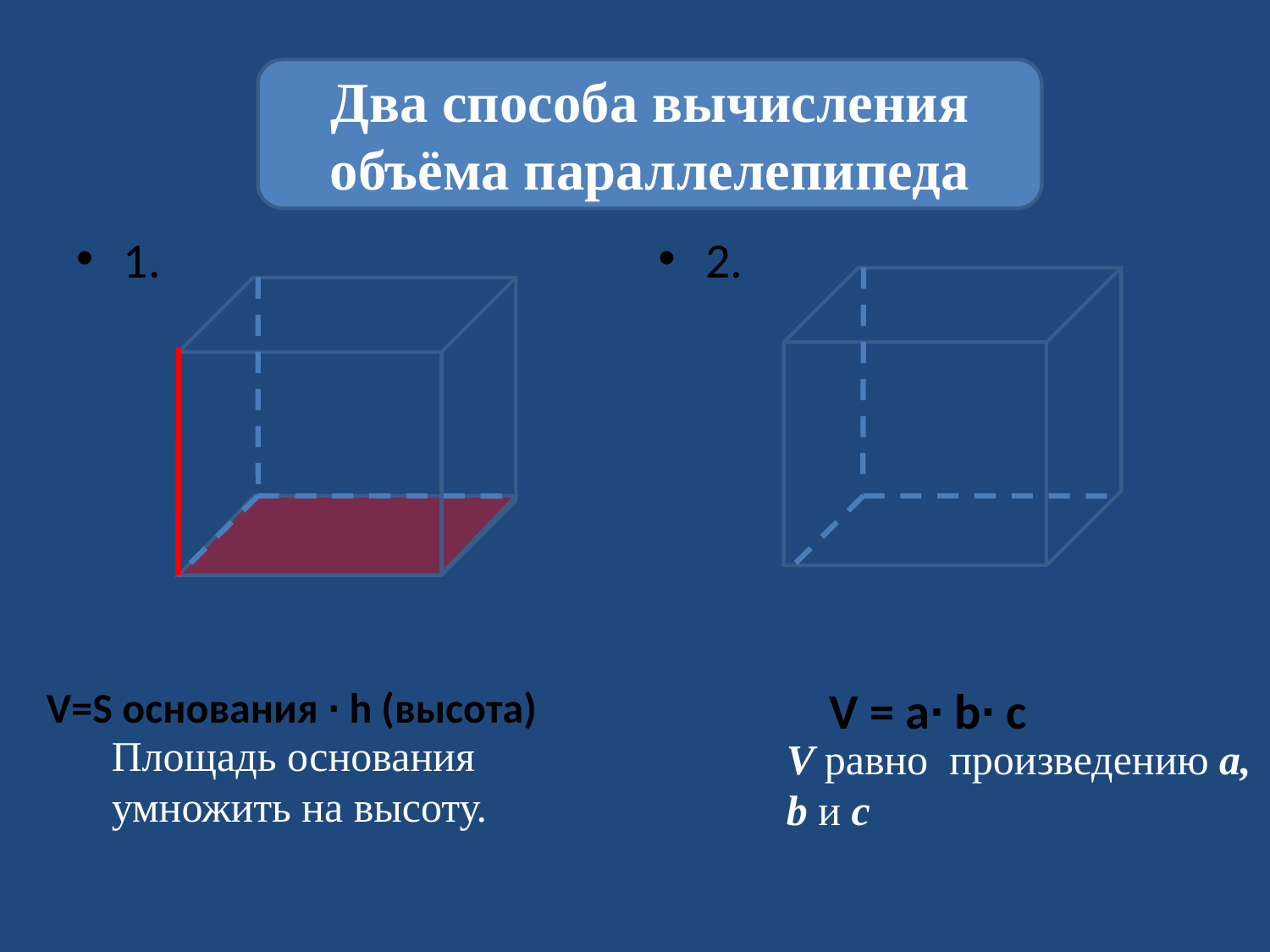

Два способа вычисления объёма параллелепипеда
1.

2.

V = a∙ b∙ c
V=S основания ∙ h (высота)

Площадь основания умножить на высоту.
V равно  произведению а, b и с